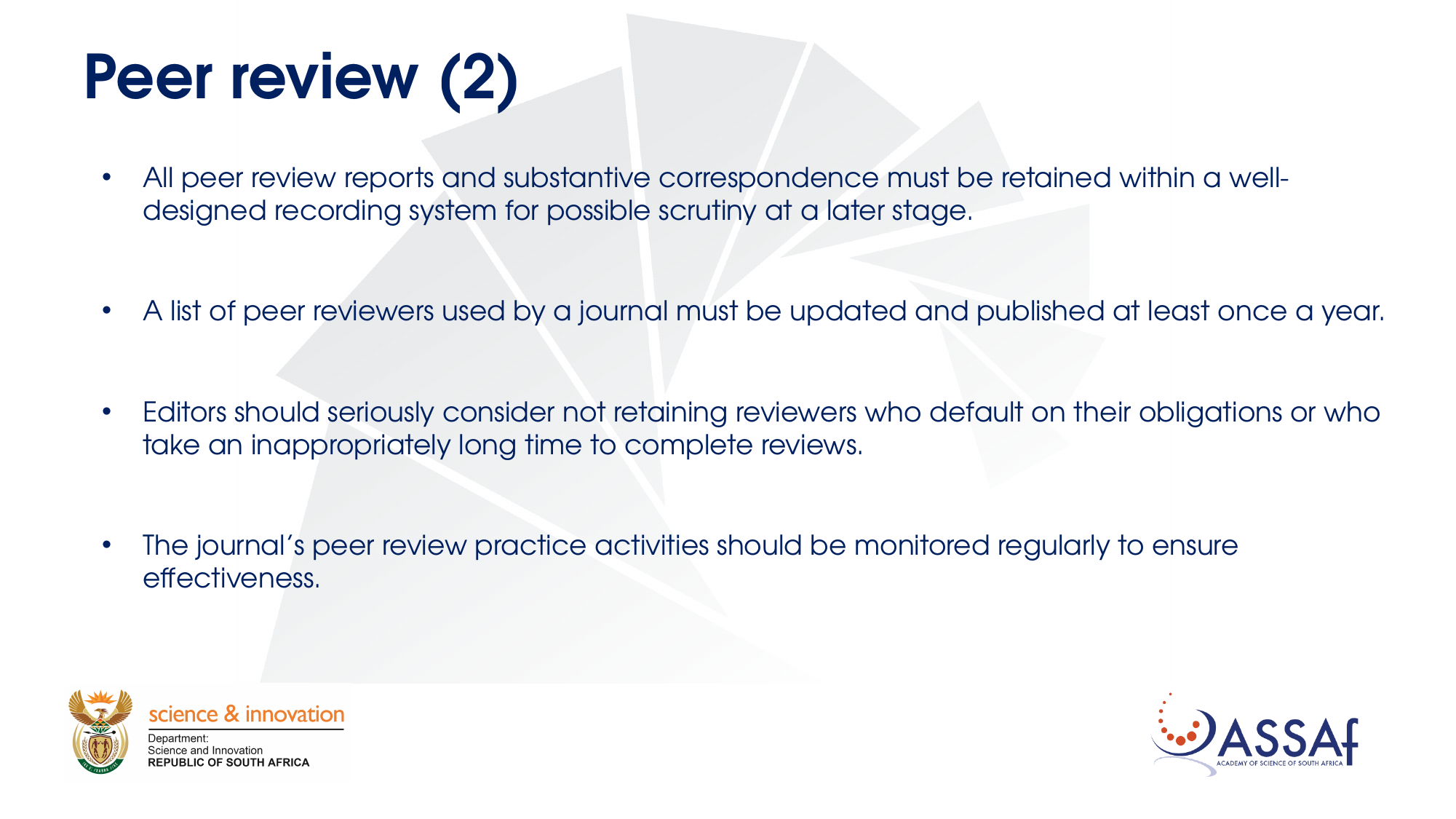

# Peer review (2)
All peer review reports and substantive correspondence must be retained within a well-designed recording system for possible scrutiny at a later stage.

A list of peer reviewers used by a journal must be updated and published at least once a year.

Editors should seriously consider not retaining reviewers who default on their obligations or who take an inappropriately long time to complete reviews.

The journal’s peer review practice activities should be monitored regularly to ensure effectiveness.